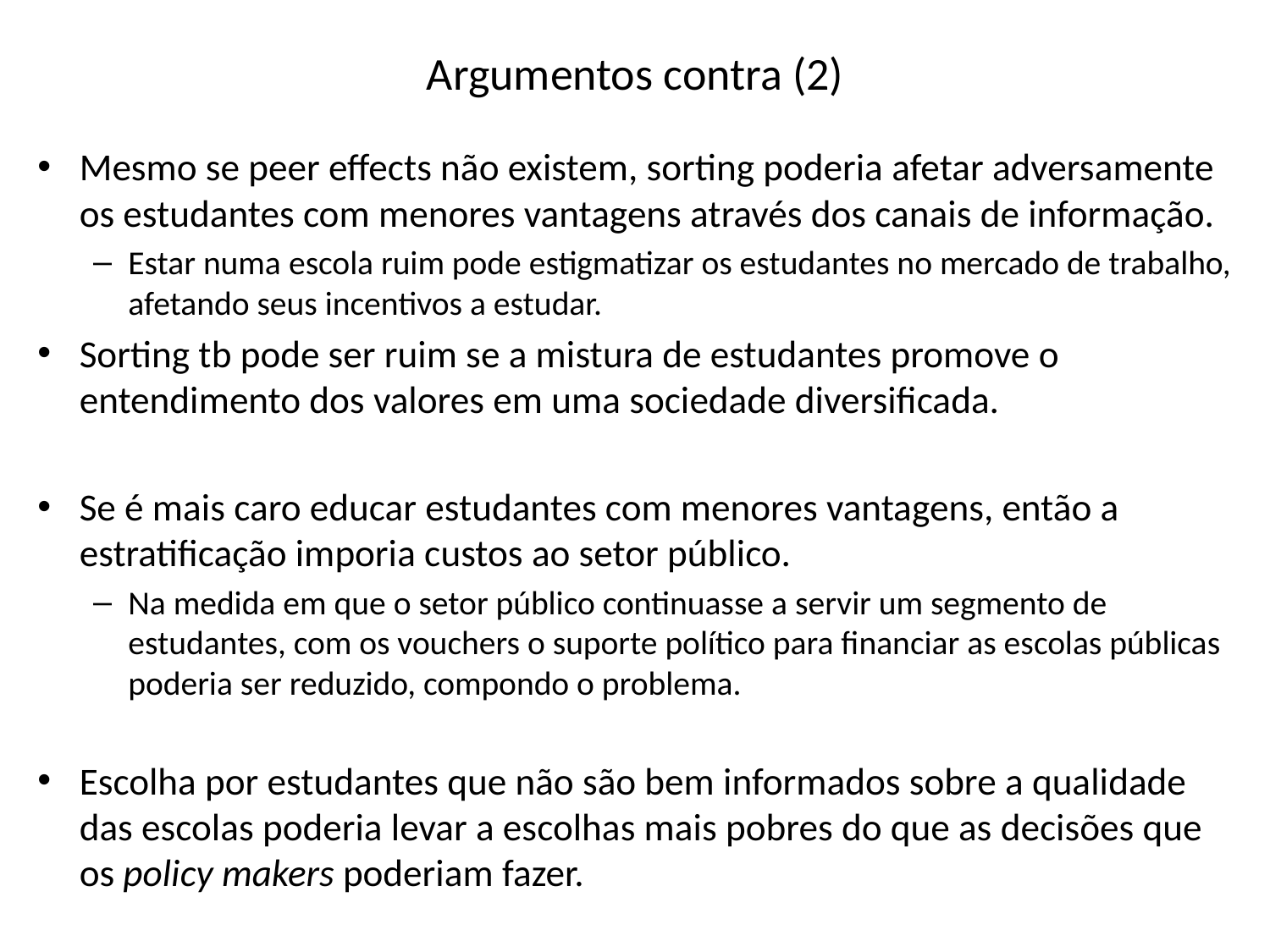

# Argumentos contra (2)
Mesmo se peer effects não existem, sorting poderia afetar adversamente os estudantes com menores vantagens através dos canais de informação.
Estar numa escola ruim pode estigmatizar os estudantes no mercado de trabalho, afetando seus incentivos a estudar.
Sorting tb pode ser ruim se a mistura de estudantes promove o entendimento dos valores em uma sociedade diversificada.

Se é mais caro educar estudantes com menores vantagens, então a estratificação imporia custos ao setor público.
Na medida em que o setor público continuasse a servir um segmento de estudantes, com os vouchers o suporte político para financiar as escolas públicas poderia ser reduzido, compondo o problema.

Escolha por estudantes que não são bem informados sobre a qualidade das escolas poderia levar a escolhas mais pobres do que as decisões que os policy makers poderiam fazer.